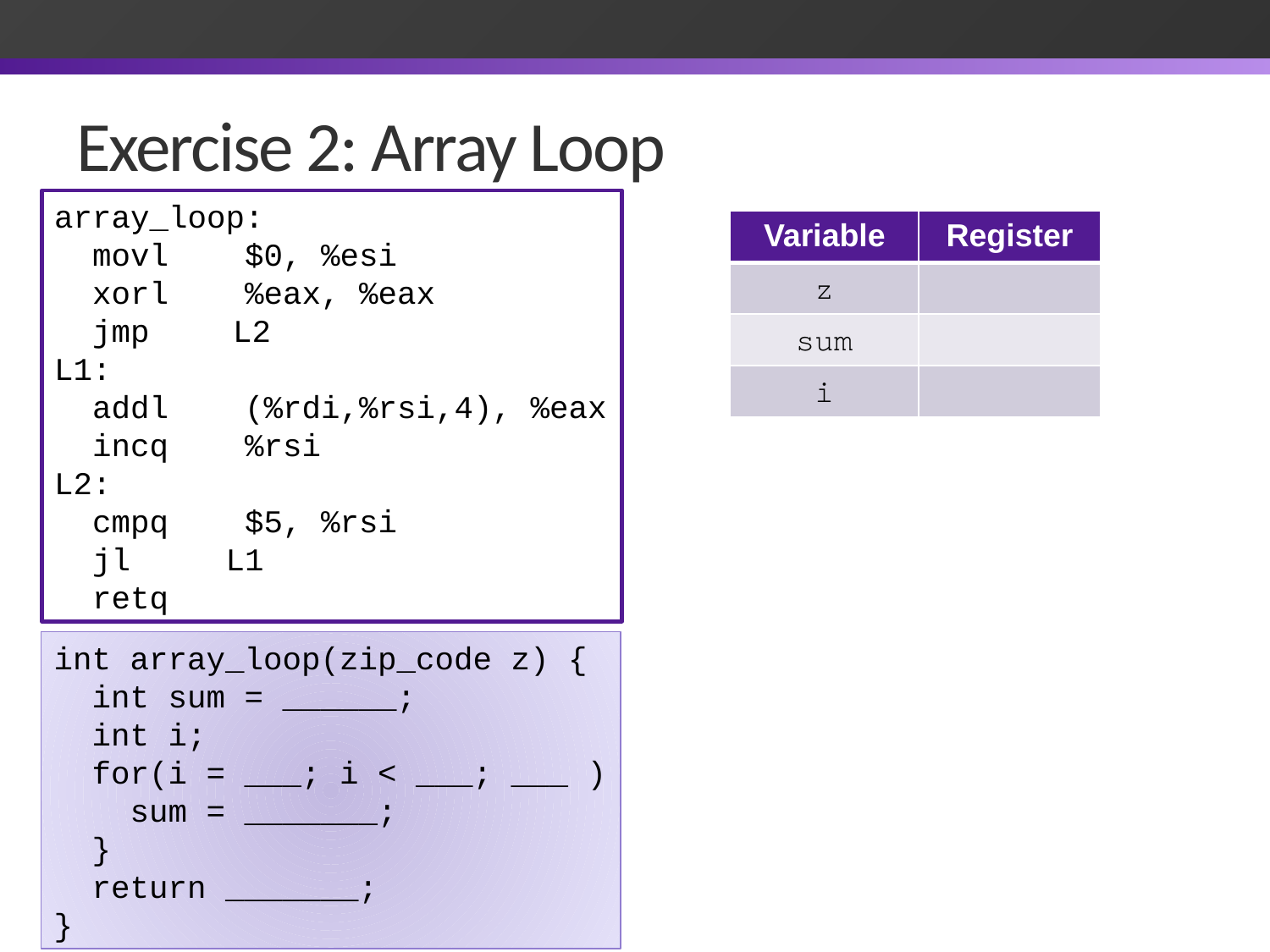

# Exercise 2: Array Loop
array_loop:
  movl    $0, %esi
  xorl    %eax, %eax
  jmp	 L2
L1:
  addl    (%rdi,%rsi,4), %eax
  incq    %rsi
L2:
  cmpq    $5, %rsi
  jl     L1
  retq
| Variable | Register |
| --- | --- |
| z |  |
| sum |  |
| i |  |
int array_loop(zip_code z) {
  int sum = ______;
  int i;
  for(i = ___; i < ___; ___ )
    sum = _______;
  }
  return _______;
}